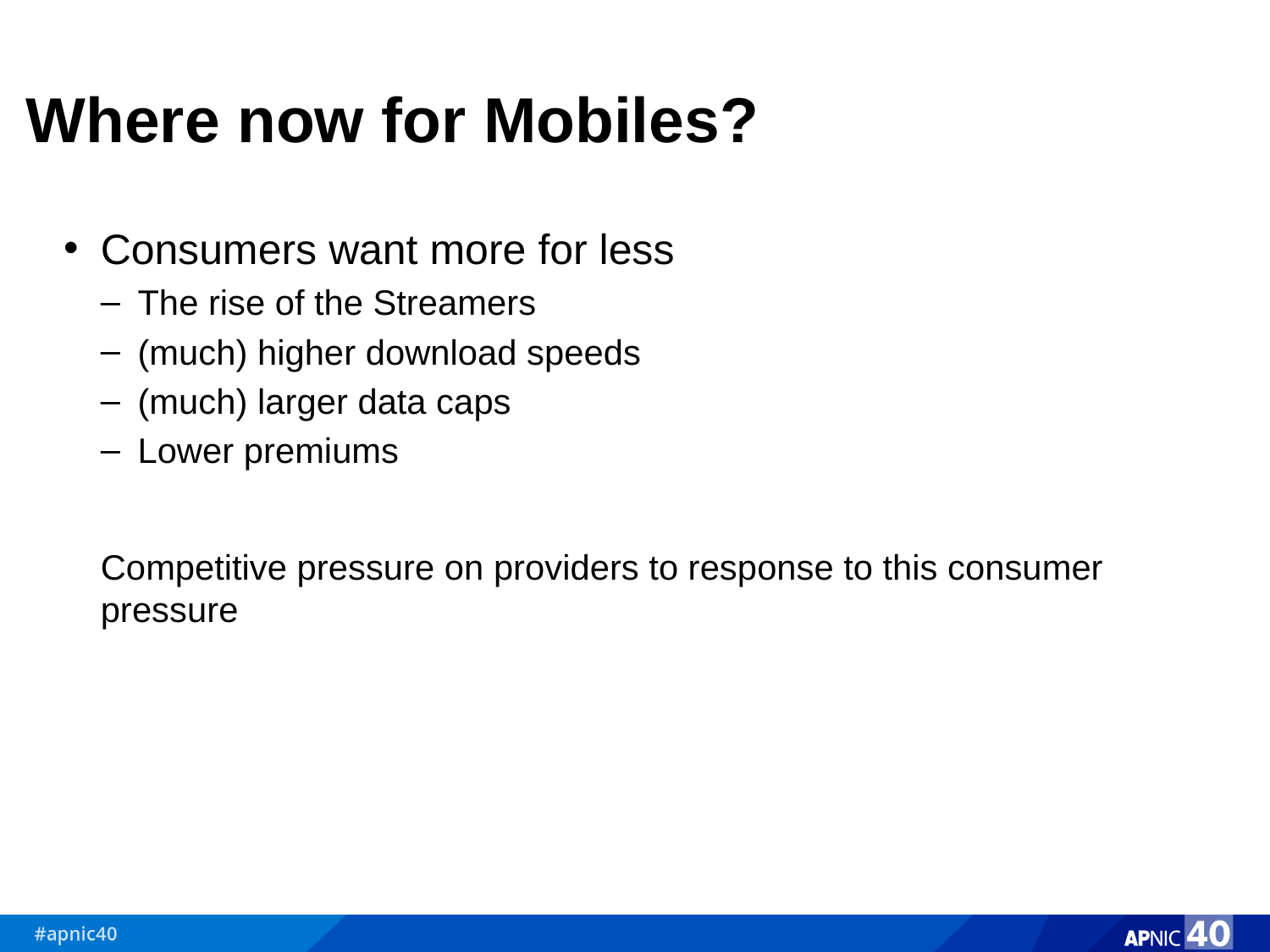

# Where now for Mobiles?
Consumers want more for less
The rise of the Streamers
(much) higher download speeds
(much) larger data caps
Lower premiums

Competitive pressure on providers to response to this consumer pressure